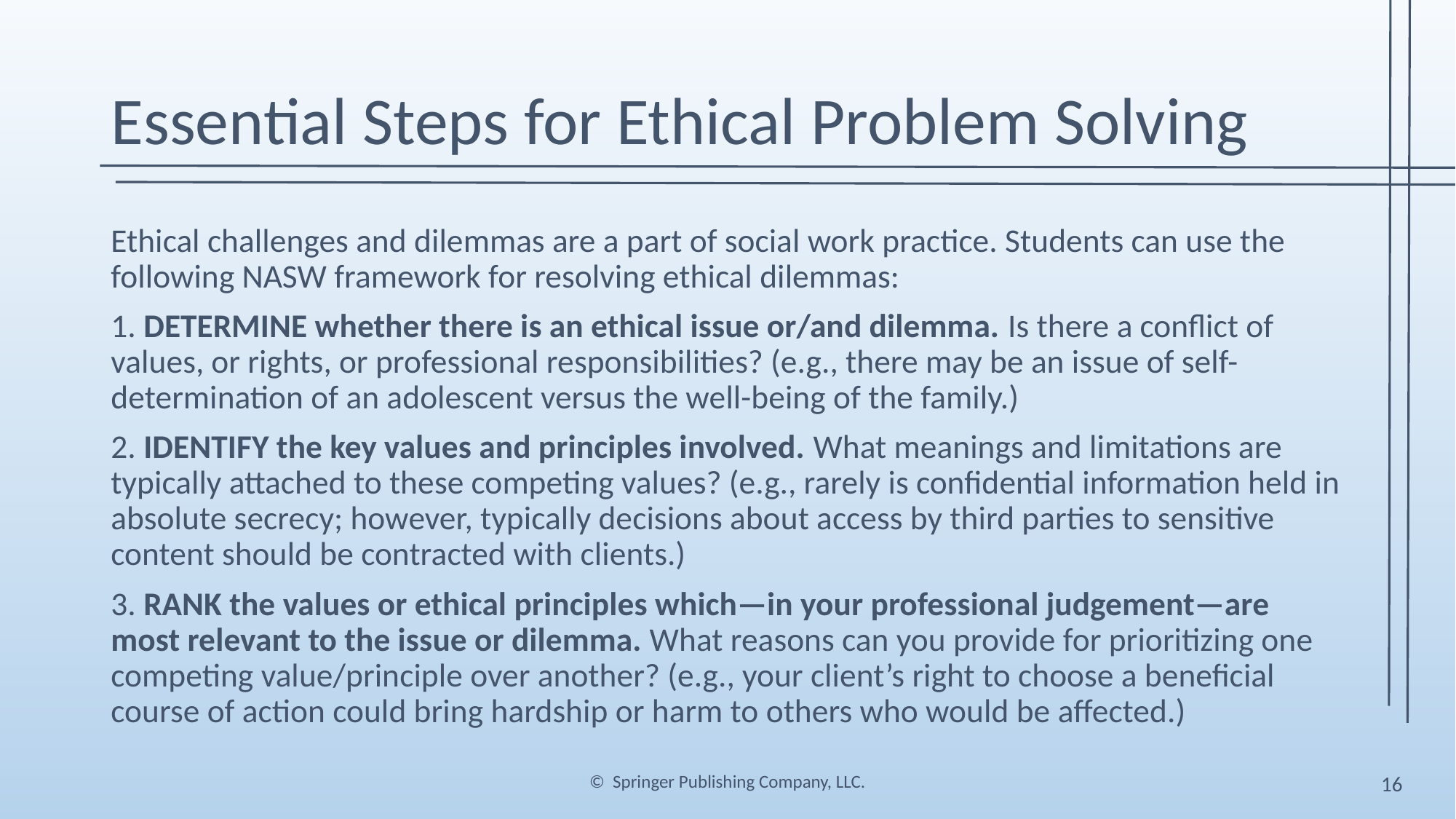

# Essential Steps for Ethical Problem Solving
Ethical challenges and dilemmas are a part of social work practice. Students can use the following NASW framework for resolving ethical dilemmas:
1. DETERMINE whether there is an ethical issue or/and dilemma. Is there a conflict of values, or rights, or professional responsibilities? (e.g., there may be an issue of self-determination of an adolescent versus the well-being of the family.)
2. IDENTIFY the key values and principles involved. What meanings and limitations are typically attached to these competing values? (e.g., rarely is confidential information held in absolute secrecy; however, typically decisions about access by third parties to sensitive content should be contracted with clients.)
3. RANK the values or ethical principles which—in your professional judgement—are most relevant to the issue or dilemma. What reasons can you provide for prioritizing one competing value/principle over another? (e.g., your client’s right to choose a beneficial course of action could bring hardship or harm to others who would be affected.)